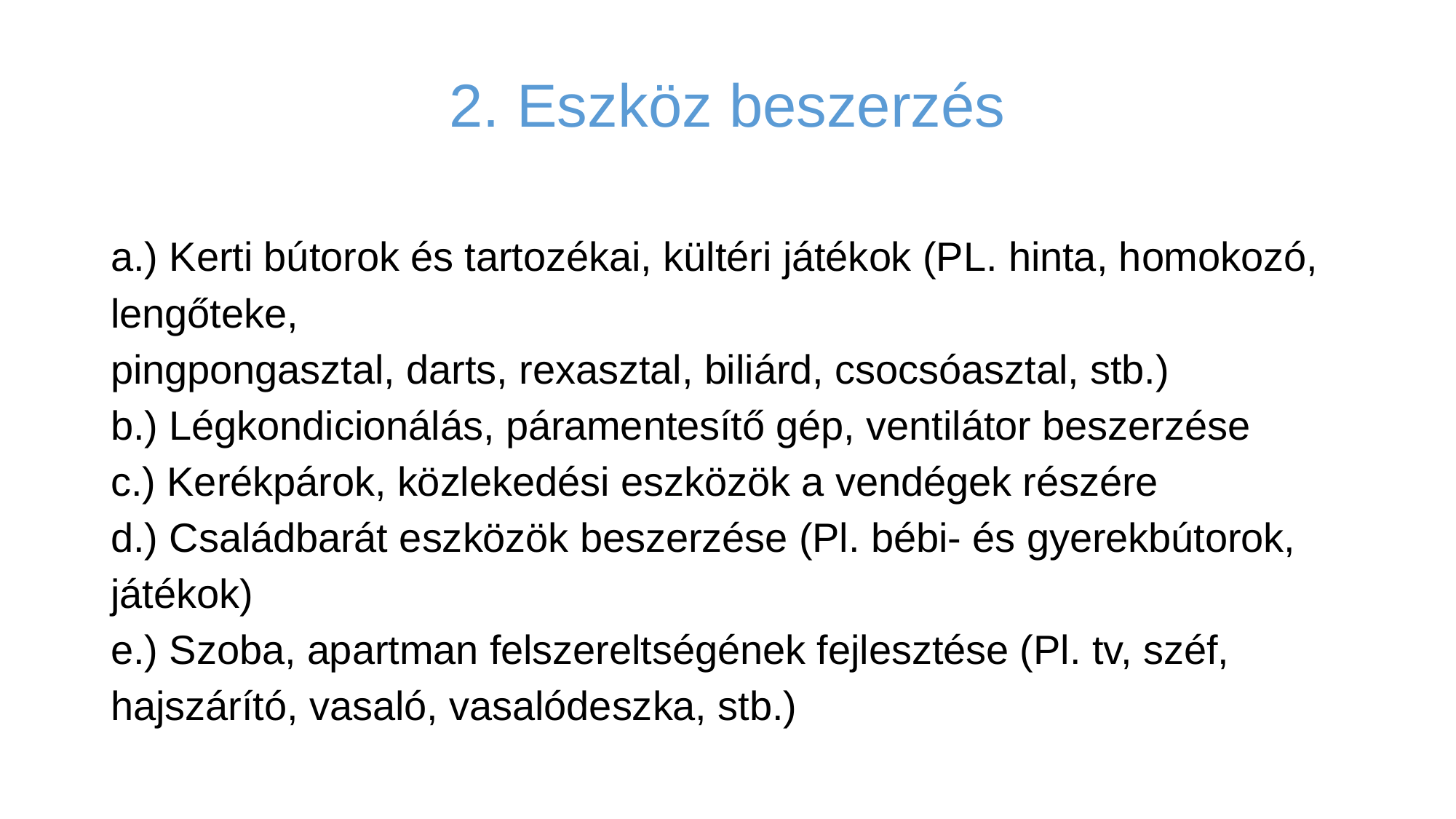

# 2. Eszköz beszerzés
a.) Kerti bútorok és tartozékai, kültéri játékok (PL. hinta, homokozó, lengőteke,
pingpongasztal, darts, rexasztal, biliárd, csocsóasztal, stb.)
b.) Légkondicionálás, páramentesítő gép, ventilátor beszerzése
c.) Kerékpárok, közlekedési eszközök a vendégek részére
d.) Családbarát eszközök beszerzése (Pl. bébi- és gyerekbútorok, játékok)
e.) Szoba, apartman felszereltségének fejlesztése (Pl. tv, széf, hajszárító, vasaló, vasalódeszka, stb.)